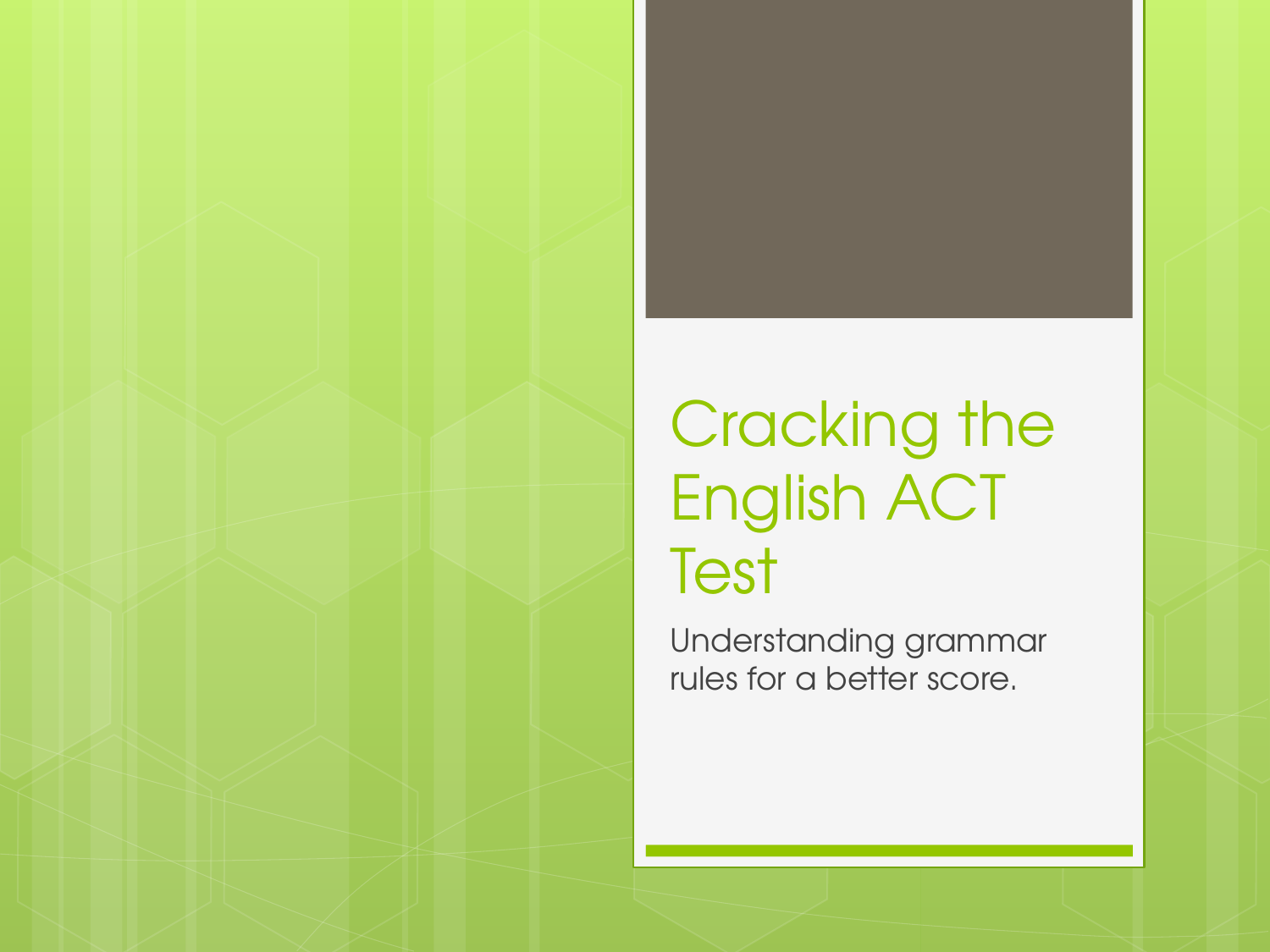

# Cracking the English ACT Test
Understanding grammar rules for a better score.